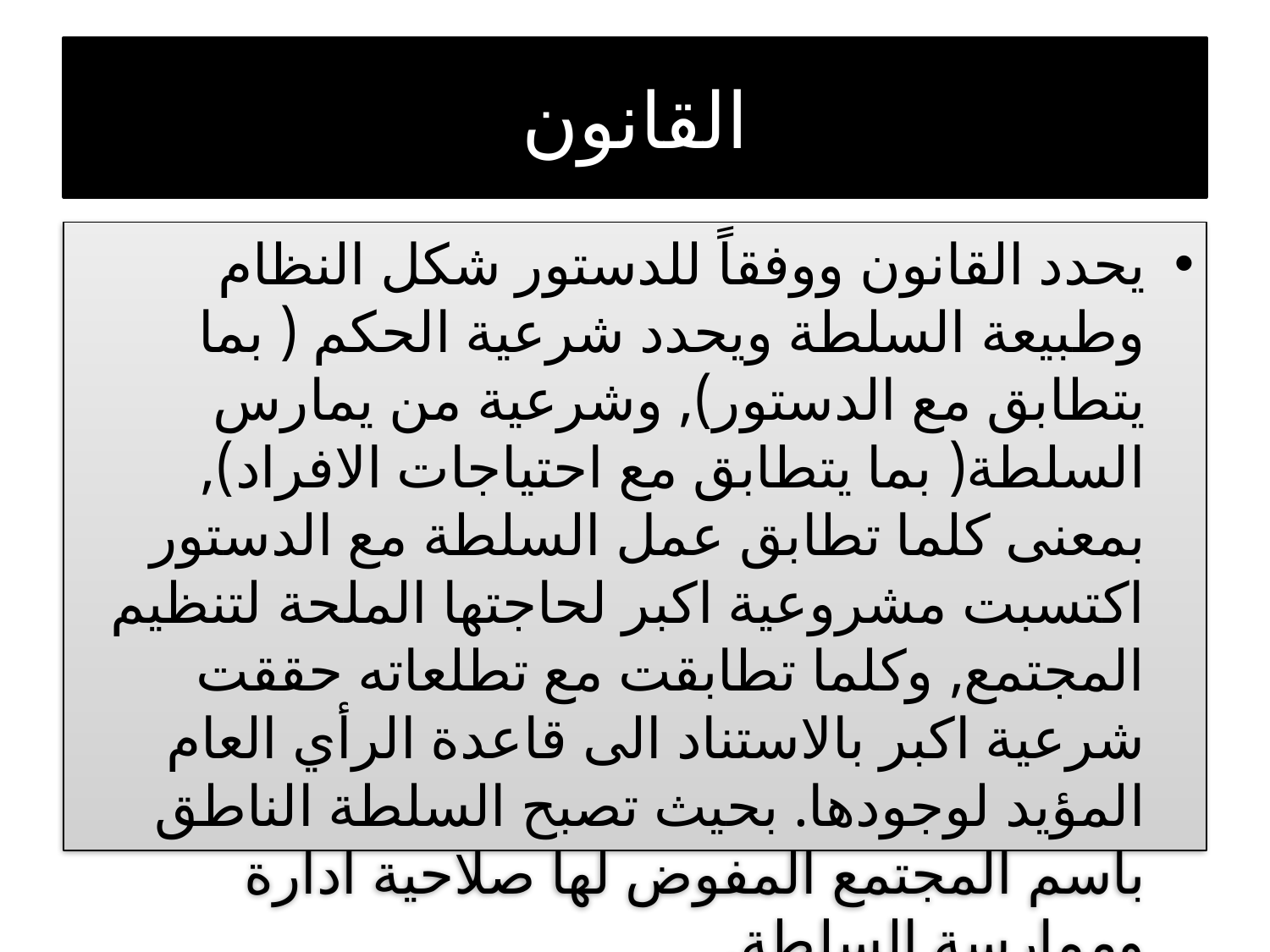

# القانون
يحدد القانون ووفقاً للدستور شكل النظام وطبيعة السلطة ويحدد شرعية الحكم ( بما يتطابق مع الدستور), وشرعية من يمارس السلطة( بما يتطابق مع احتياجات الافراد), بمعنى كلما تطابق عمل السلطة مع الدستور اكتسبت مشروعية اكبر لحاجتها الملحة لتنظيم المجتمع, وكلما تطابقت مع تطلعاته حققت شرعية اكبر بالاستناد الى قاعدة الرأي العام المؤيد لوجودها. بحيث تصبح السلطة الناطق باسم المجتمع المفوض لها صلاحية ادارة وممارسة السلطة.